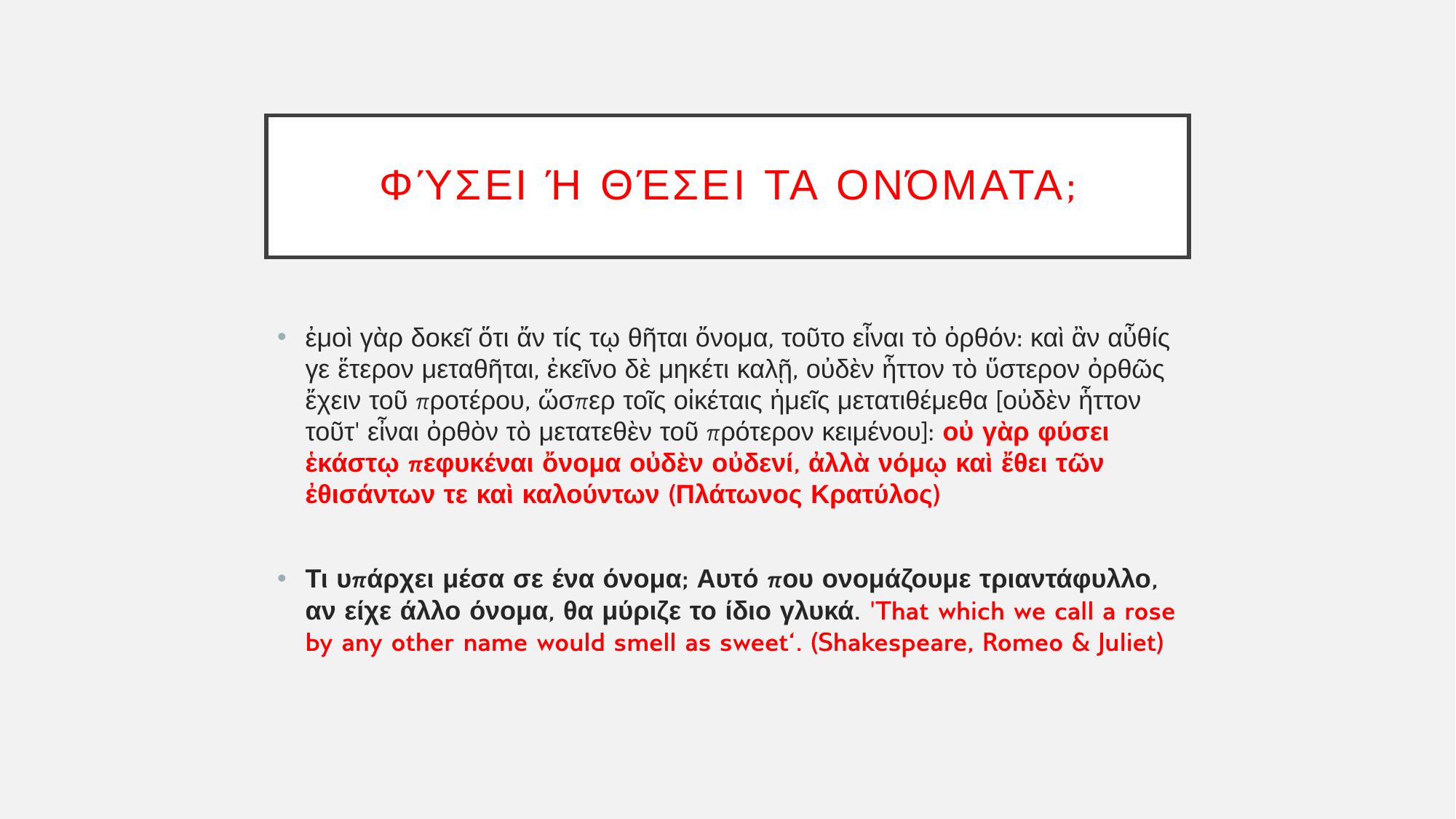

# Φύσει ή θέσει τα ονόματα;
ἐμοὶ γὰρ δοκεῖ ὅτι ἄν τίς τῳ θῆται ὄνομα, τοῦτο εἶναι τὸ ὀρθόν: καὶ ἂν αὖθίς γε ἕτερον μεταθῆται, ἐκεῖνο δὲ μηκέτι καλῇ, οὐδὲν ἧττον τὸ ὕστερον ὀρθῶς ἔχειν τοῦ προτέρου, ὥσπερ τοῖς οἰκέταις ἡμεῖς μετατιθέμεθα [οὐδὲν ἧττον τοῦτ' εἶναι ὀρθὸν τὸ μετατεθὲν τοῦ πρότερον κειμένου]: οὐ γὰρ φύσει ἑκάστῳ πεφυκέναι ὄνομα οὐδὲν οὐδενί, ἀλλὰ νόμῳ καὶ ἔθει τῶν ἐθισάντων τε καὶ καλούντων (Πλάτωνος Κρατύλος)

Τι υπάρχει μέσα σε ένα όνομα; Αυτό που ονομάζουμε τριαντάφυλλο, αν είχε άλλο όνομα, θα μύριζε το ίδιο γλυκά. 'That which we call a rose by any other name would smell as sweet‘. (Shakespeare, Romeo & Juliet)